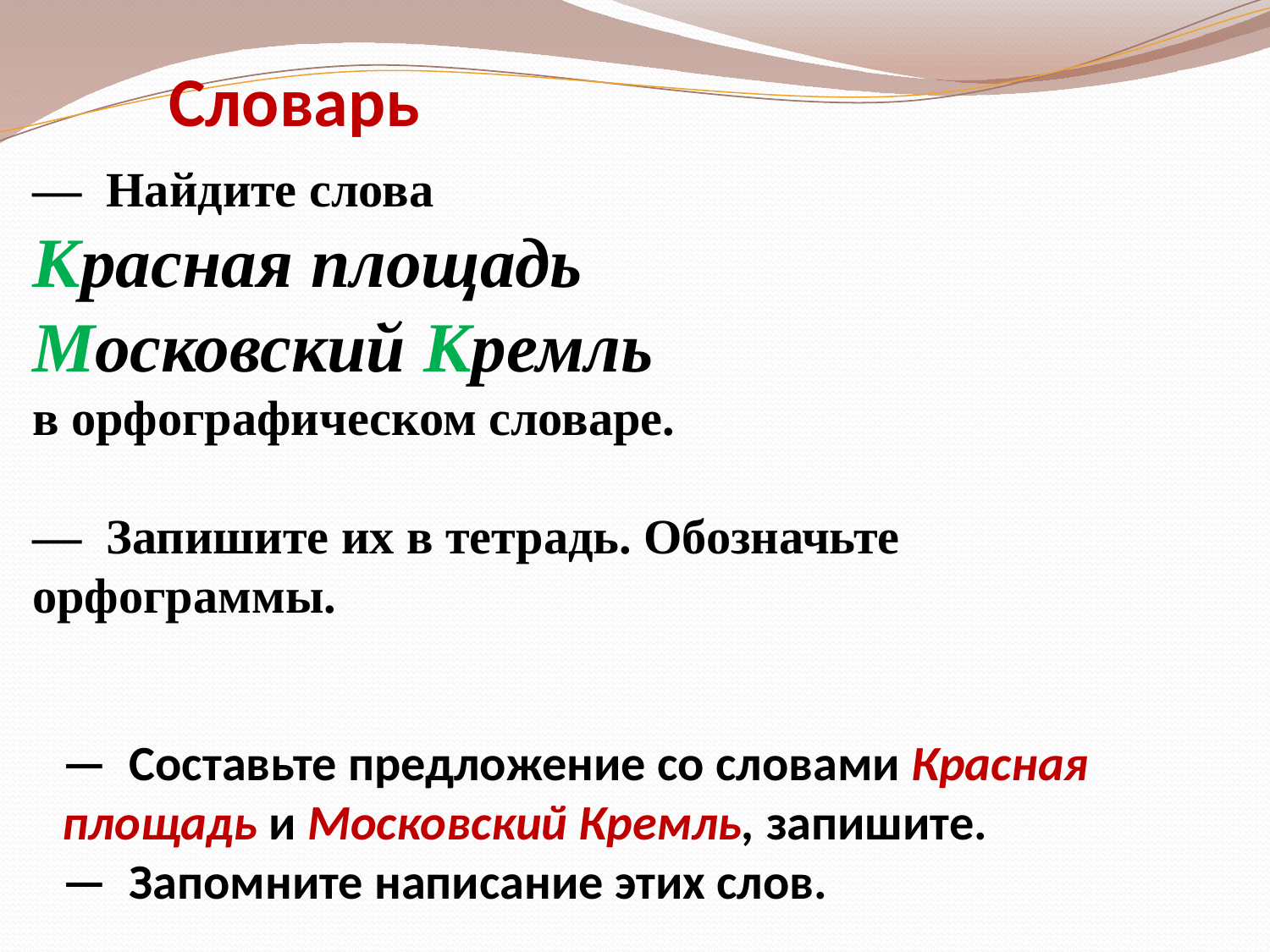

# Словарь
—  Найдите слова
Красная площадь
Московский Кремль
в орфографическом словаре.

—  Запишите их в тетрадь. Обозначьте орфограммы.
—  Составьте предложение со словами Красная площадь и Московский Кремль, запишите.
—  Запомните написание этих слов.